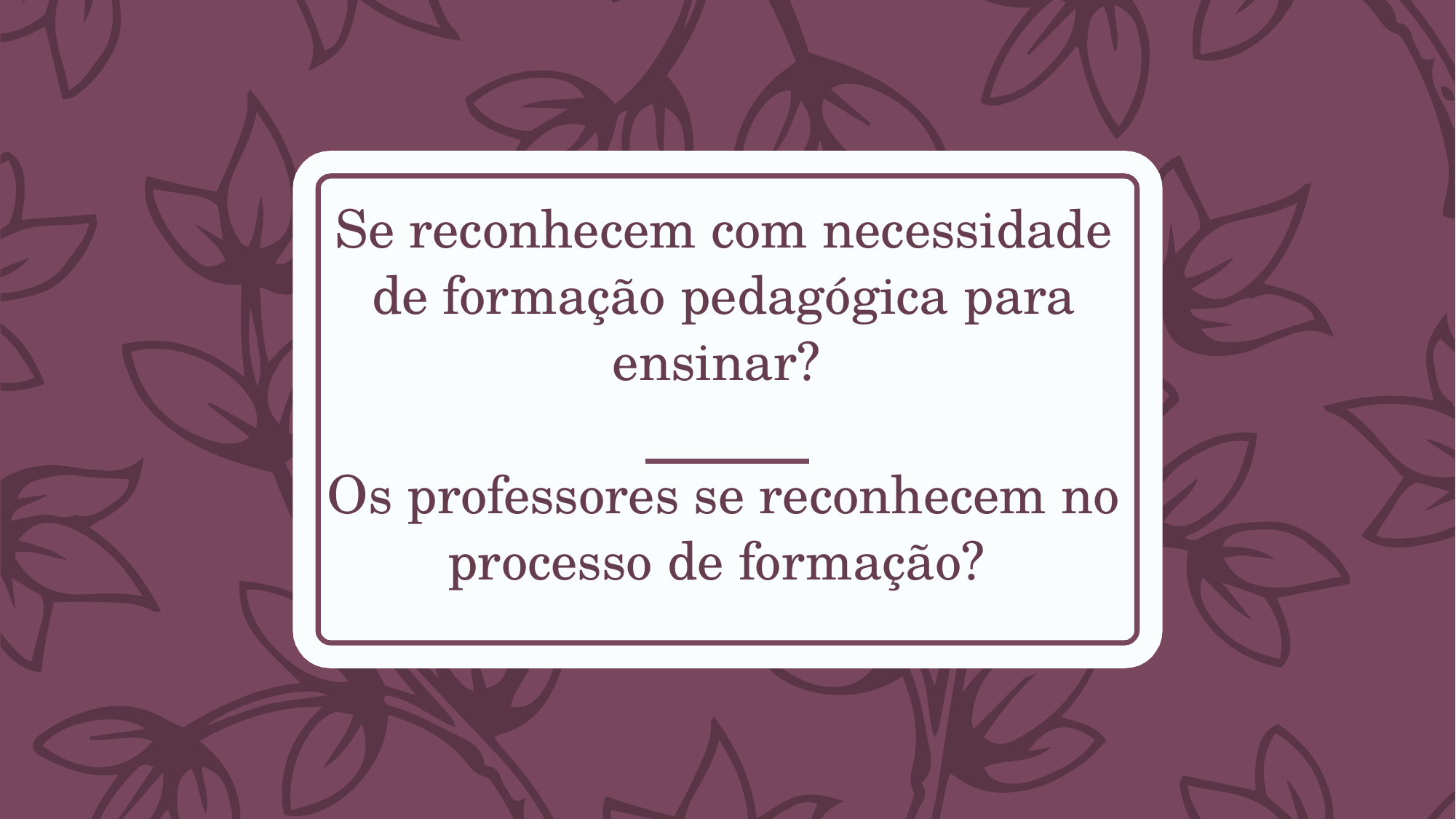

# Se reconhecem com necessidade de formação pedagógica para ensinar? Os professores se reconhecem no processo de formação?